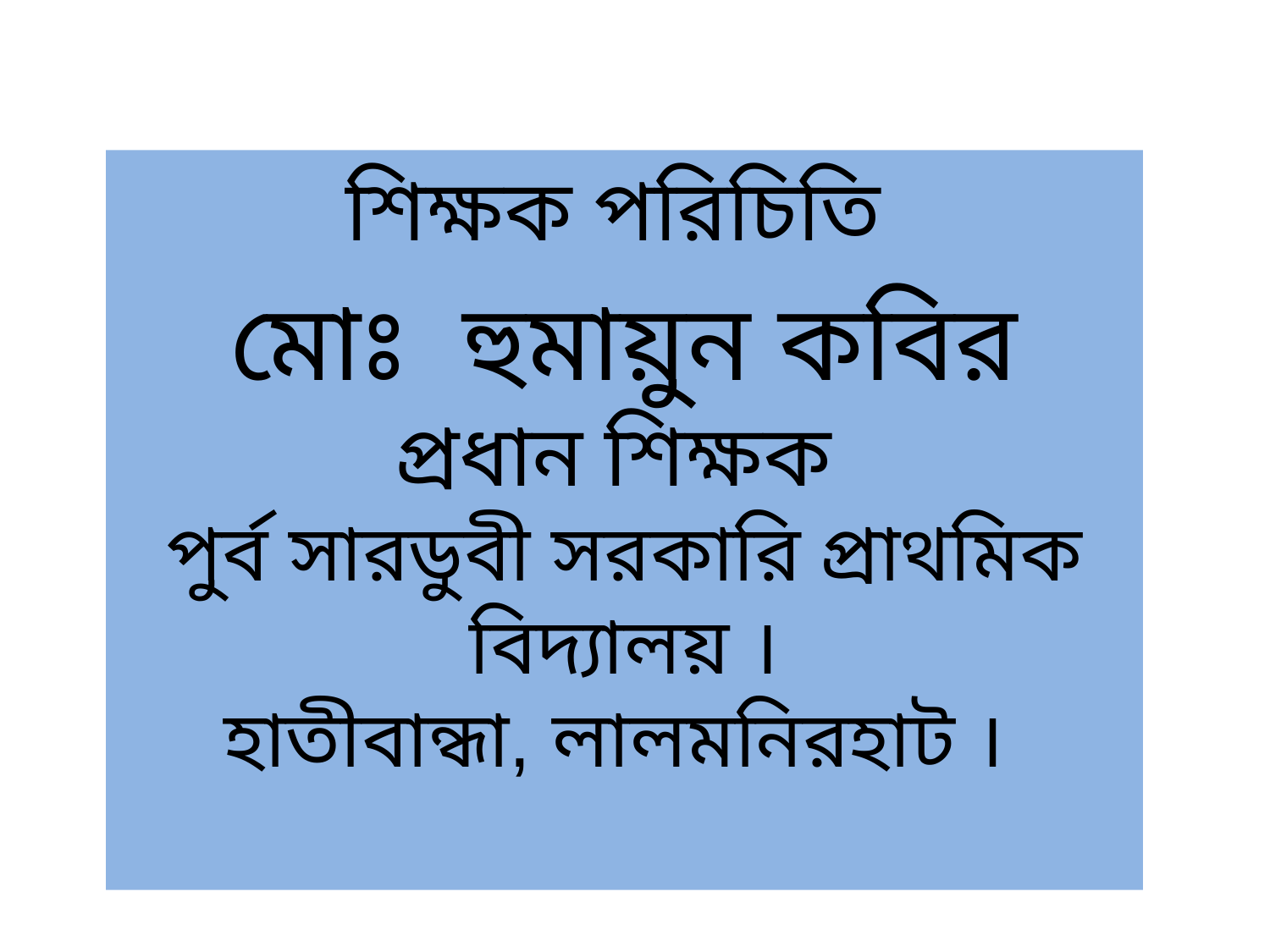

শিক্ষক পরিচিতি

মোঃ  হুমায়ুন কবির
প্রধান শিক্ষক
পুর্ব সারডুবী সরকারি প্রাথমিক বিদ্যালয় ।
হাতীবান্ধা, লালমনিরহাট ।